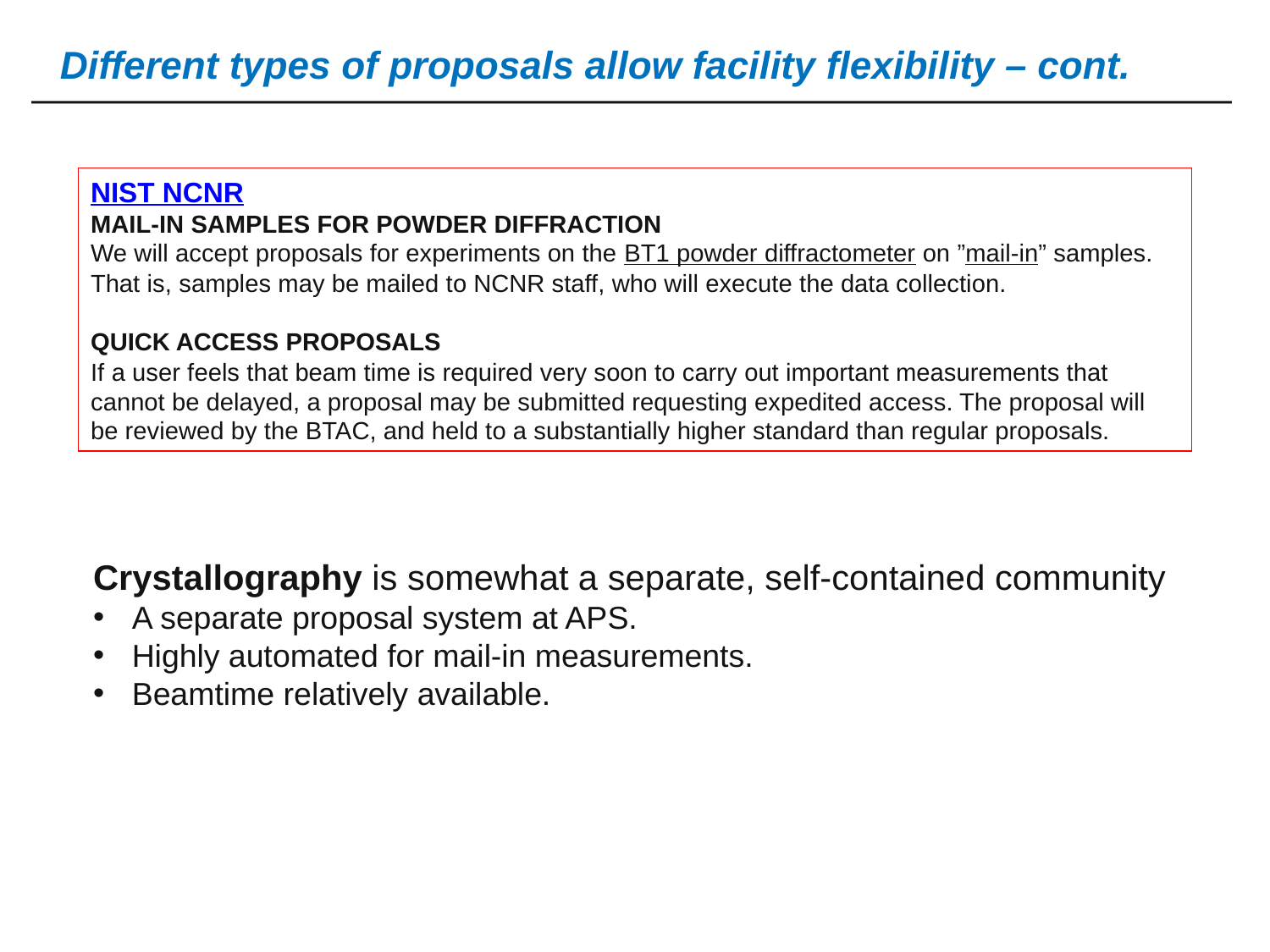

# Different types of proposals allow facility flexibility – cont.
NIST NCNR
MAIL-IN SAMPLES FOR POWDER DIFFRACTION
We will accept proposals for experiments on the BT1 powder diffractometer on ”mail-in” samples. That is, samples may be mailed to NCNR staff, who will execute the data collection.

QUICK ACCESS PROPOSALS
If a user feels that beam time is required very soon to carry out important measurements that cannot be delayed, a proposal may be submitted requesting expedited access. The proposal will be reviewed by the BTAC, and held to a substantially higher standard than regular proposals.
Crystallography is somewhat a separate, self-contained community
 A separate proposal system at APS.
 Highly automated for mail-in measurements.
 Beamtime relatively available.
20